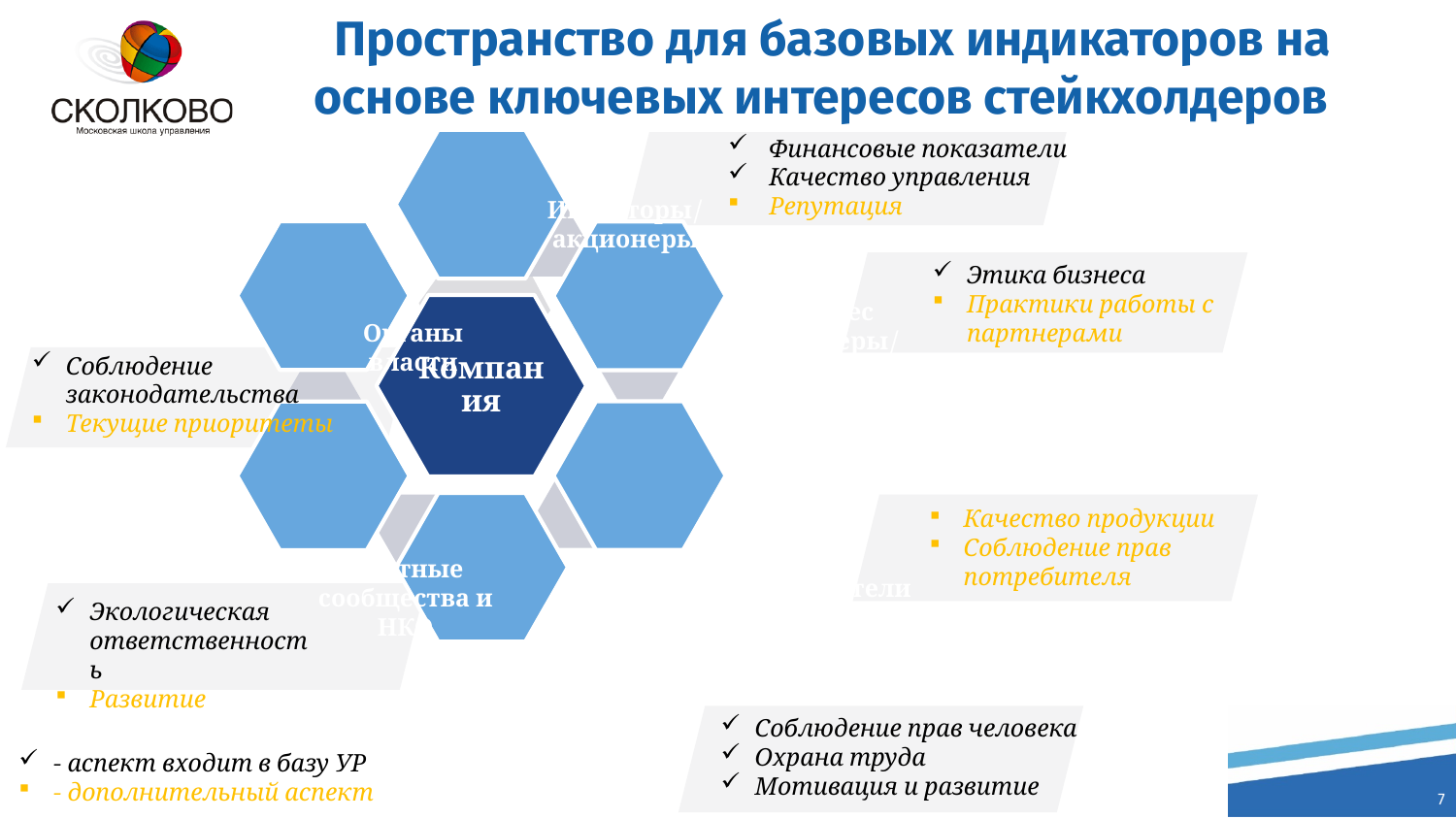

Пространство для базовых индикаторов на основе ключевых интересов стейкхолдеров
Финансовые показатели
Качество управления
Репутация
Компания

Инвесторы/ акционеры
Бизнес партнеры/ поставщики
Органы власти
Местные сообщества и НКО
Потребители
Сотрудники

Этика бизнеса
Практики работы с партнерами
Соблюдение законодательства
Текущие приоритеты

Качество продукции
Соблюдение прав потребителя

Экологическая ответственность
Развитие

Соблюдение прав человека
Охрана труда
Мотивация и развитие
- аспект входит в базу УР
- дополнительный аспект
7